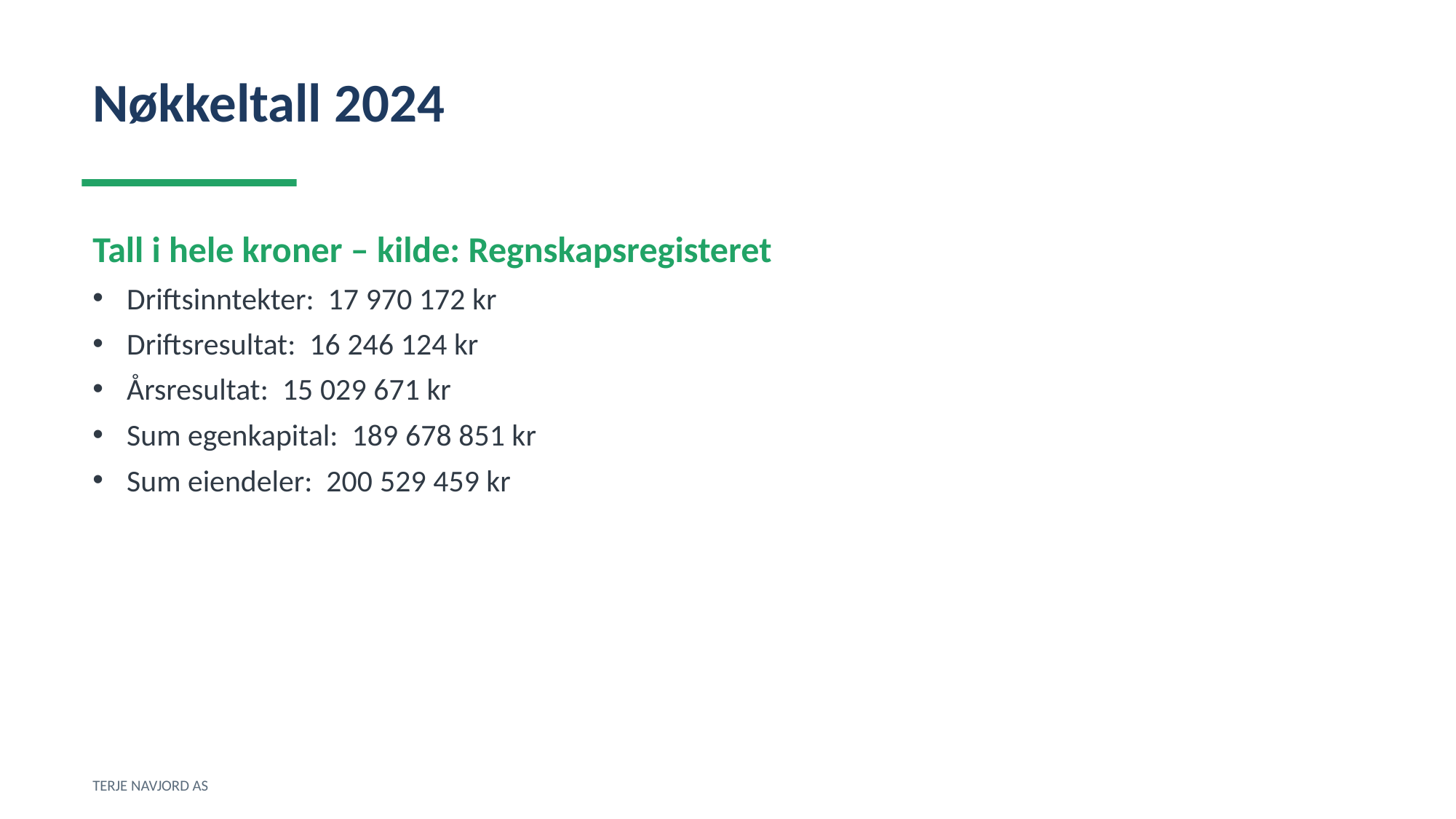

Nøkkeltall 2024

Tall i hele kroner – kilde: Regnskapsregisteret
Driftsinntekter:  17 970 172 kr
Driftsresultat:  16 246 124 kr
Årsresultat:  15 029 671 kr
Sum egenkapital:  189 678 851 kr
Sum eiendeler:  200 529 459 kr
TERJE NAVJORD AS